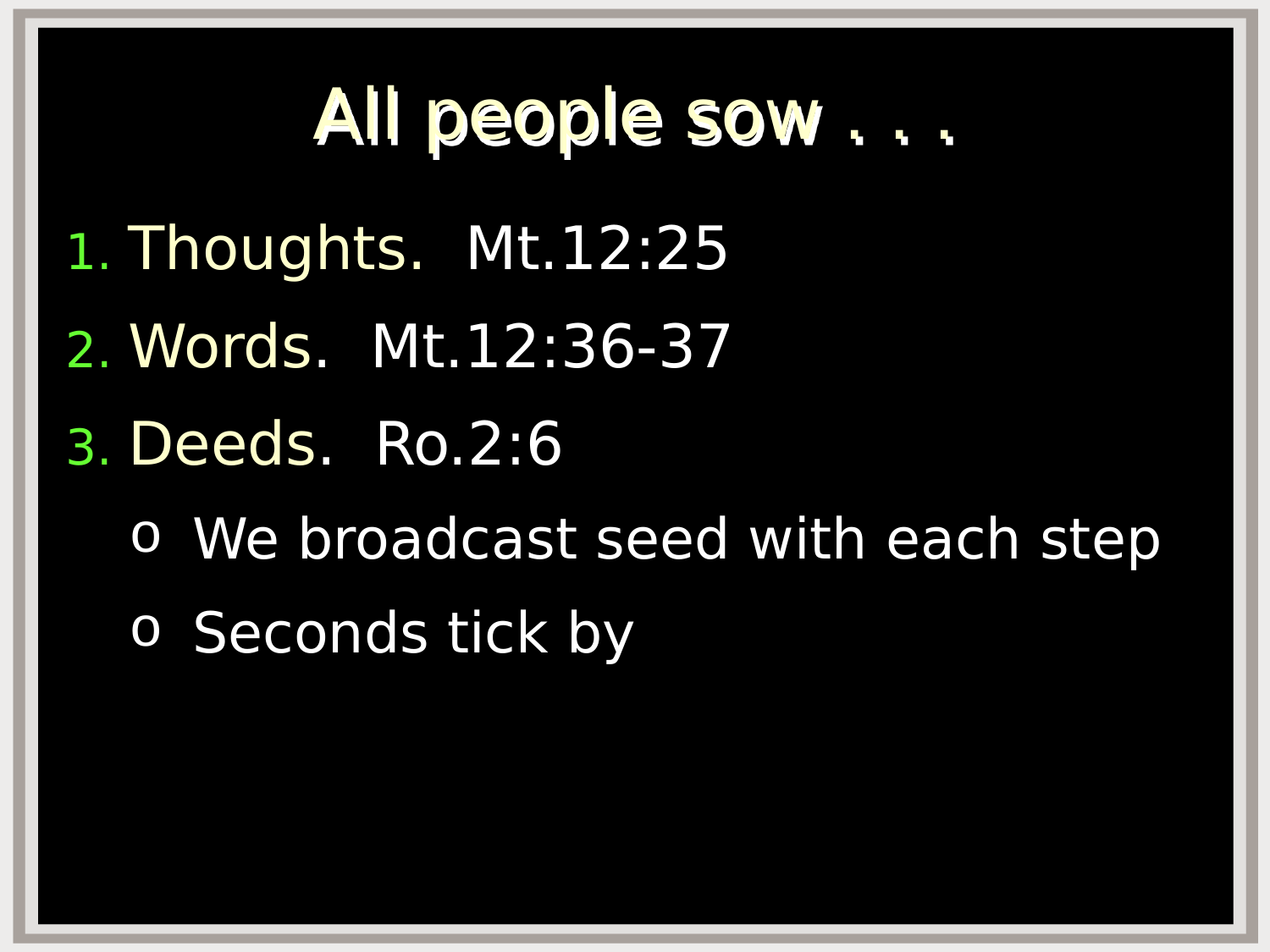

# All people sow . . .
1. Thoughts.  Mt.12:25
2. Words.  Mt.12:36-37
3. Deeds.  Ro.2:6
We broadcast seed with each step
Seconds tick by